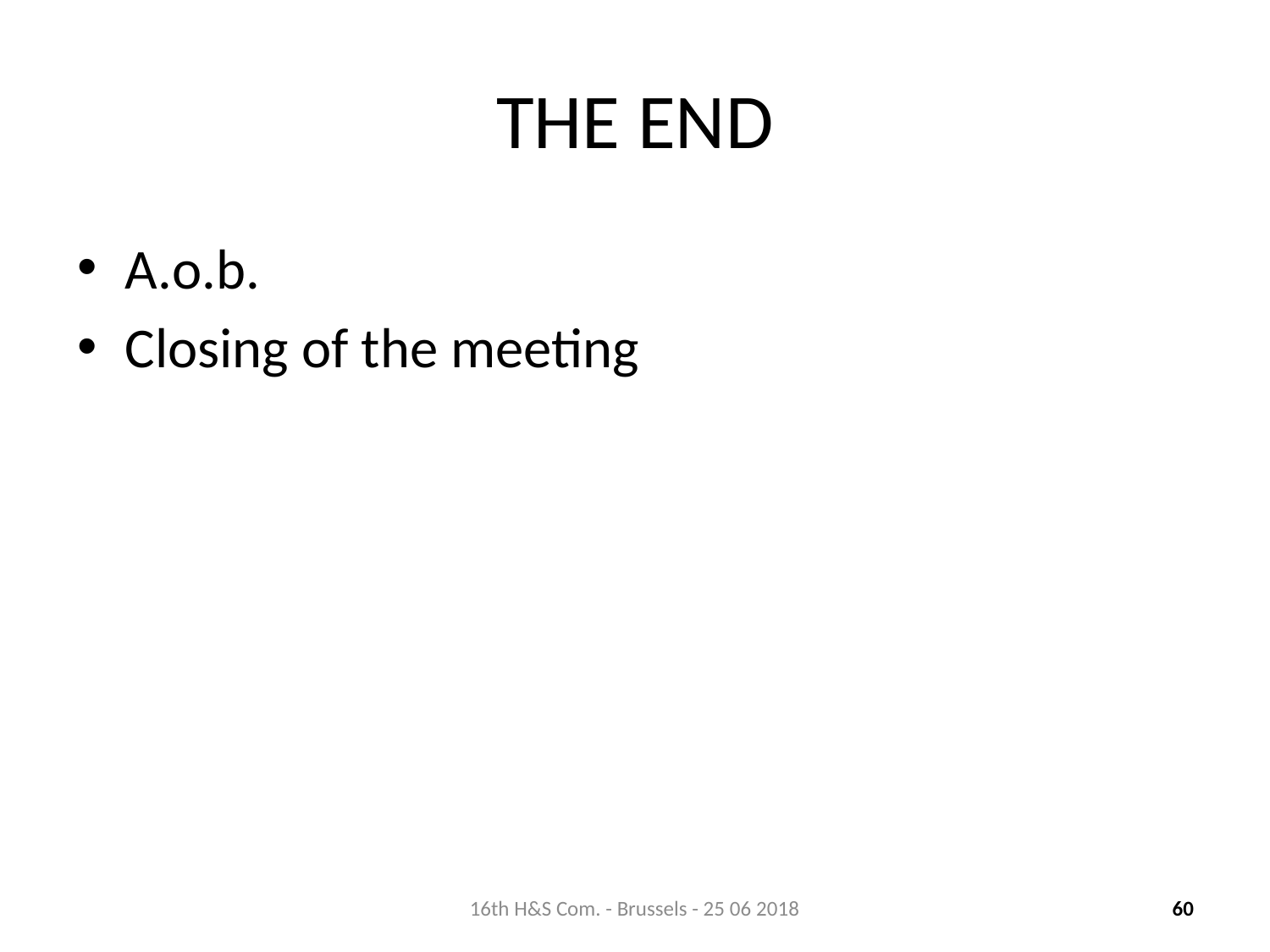

# THE END
A.o.b.
Closing of the meeting
16th H&S Com. - Brussels - 25 06 2018
60